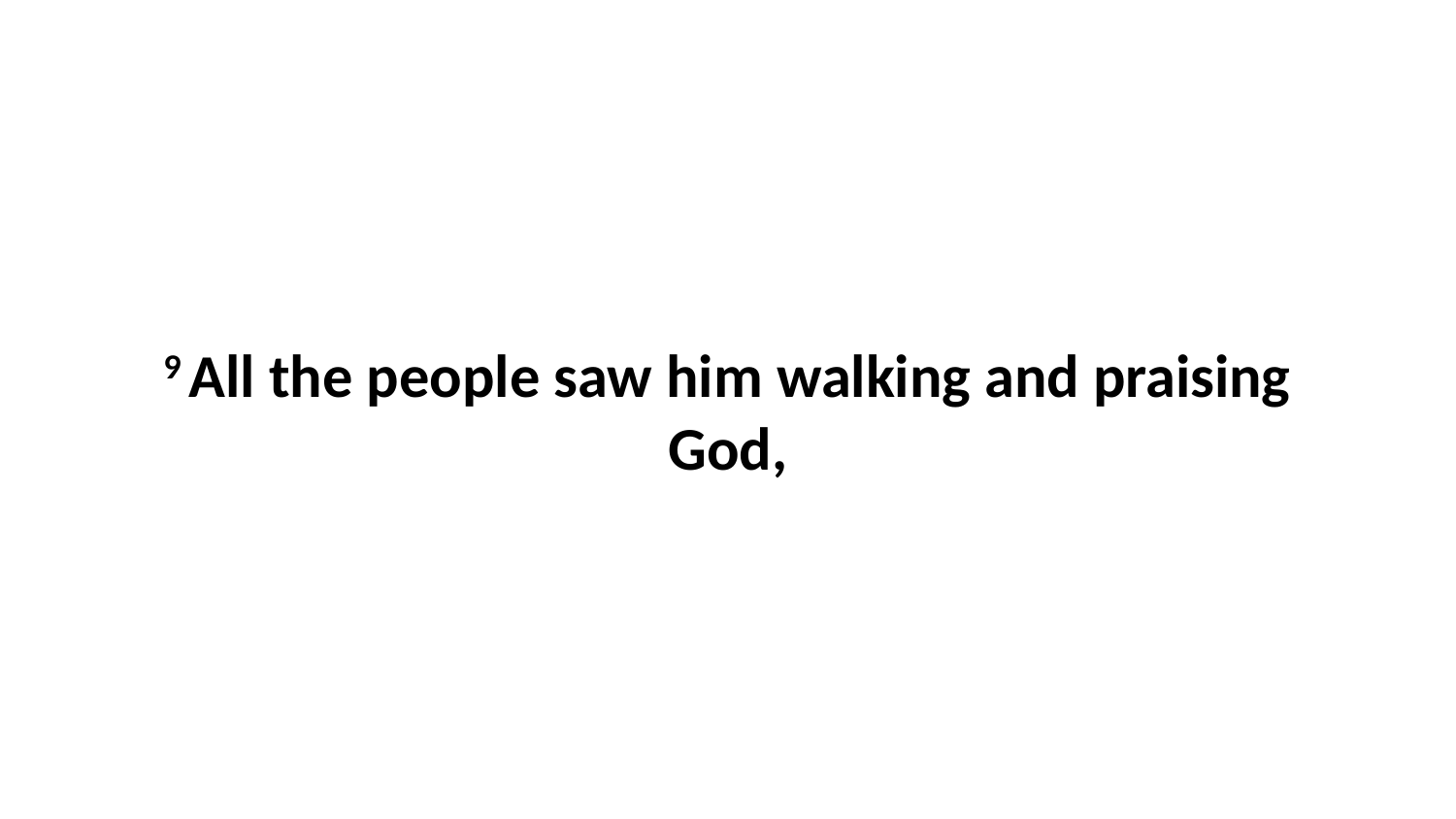

9 All the people saw him walking and praising God,